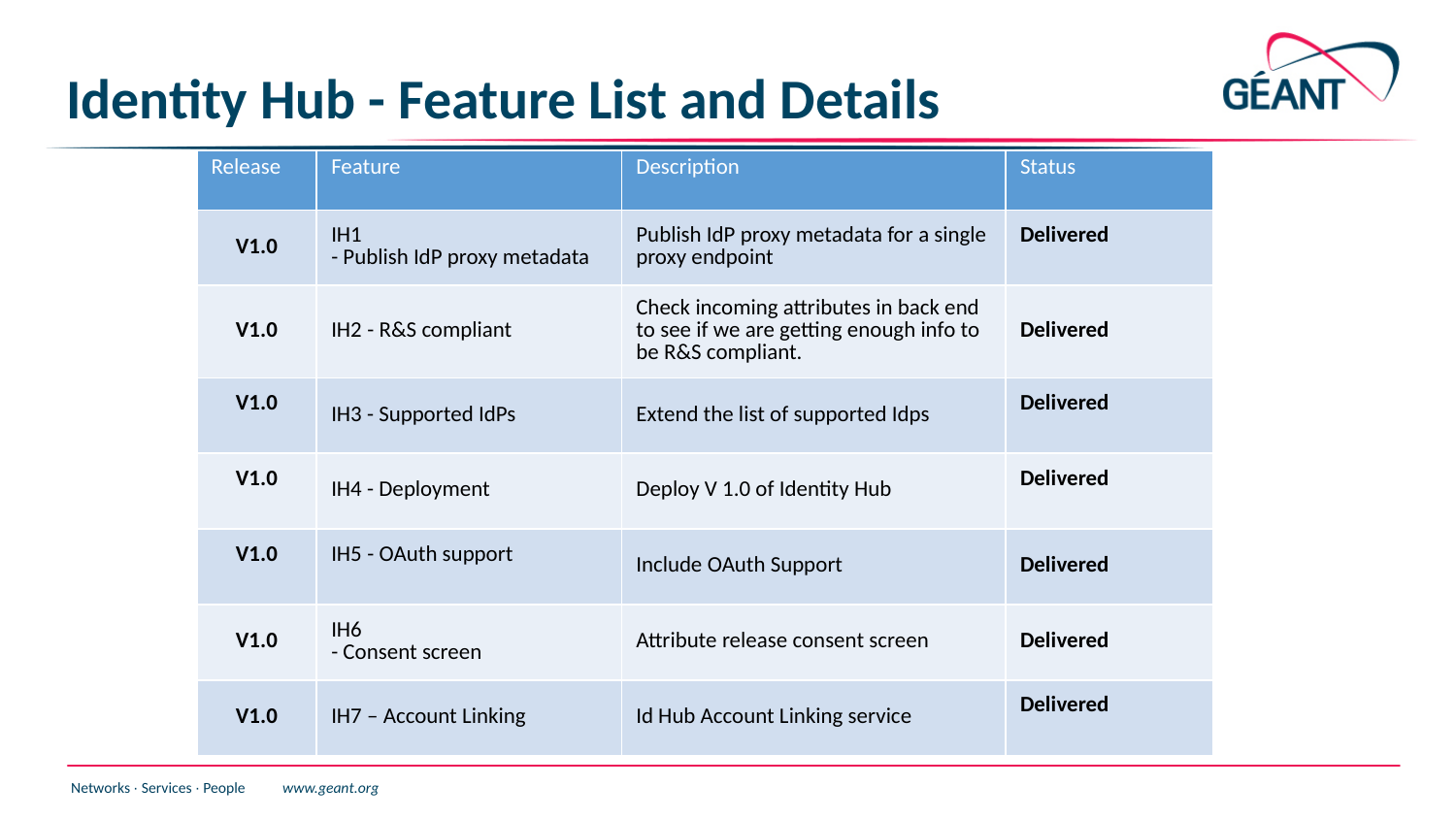

# Identity Hub - Feature List and Details
| Release | Feature | Description | Status |
| --- | --- | --- | --- |
| V1.0 | IH1 - Publish IdP proxy metadata | Publish IdP proxy metadata for a single proxy endpoint | Delivered |
| V1.0 | IH2 - R&S compliant | Check incoming attributes in back end to see if we are getting enough info to be R&S compliant. | Delivered |
| V1.0 | IH3 - Supported IdPs | Extend the list of supported Idps | Delivered |
| V1.0 | IH4 - Deployment | Deploy V 1.0 of Identity Hub | Delivered |
| V1.0 | IH5 - OAuth support | Include OAuth Support | Delivered |
| V1.0 | IH6 - Consent screen | Attribute release consent screen | Delivered |
| V1.0 | IH7 – Account Linking | Id Hub Account Linking service | Delivered |